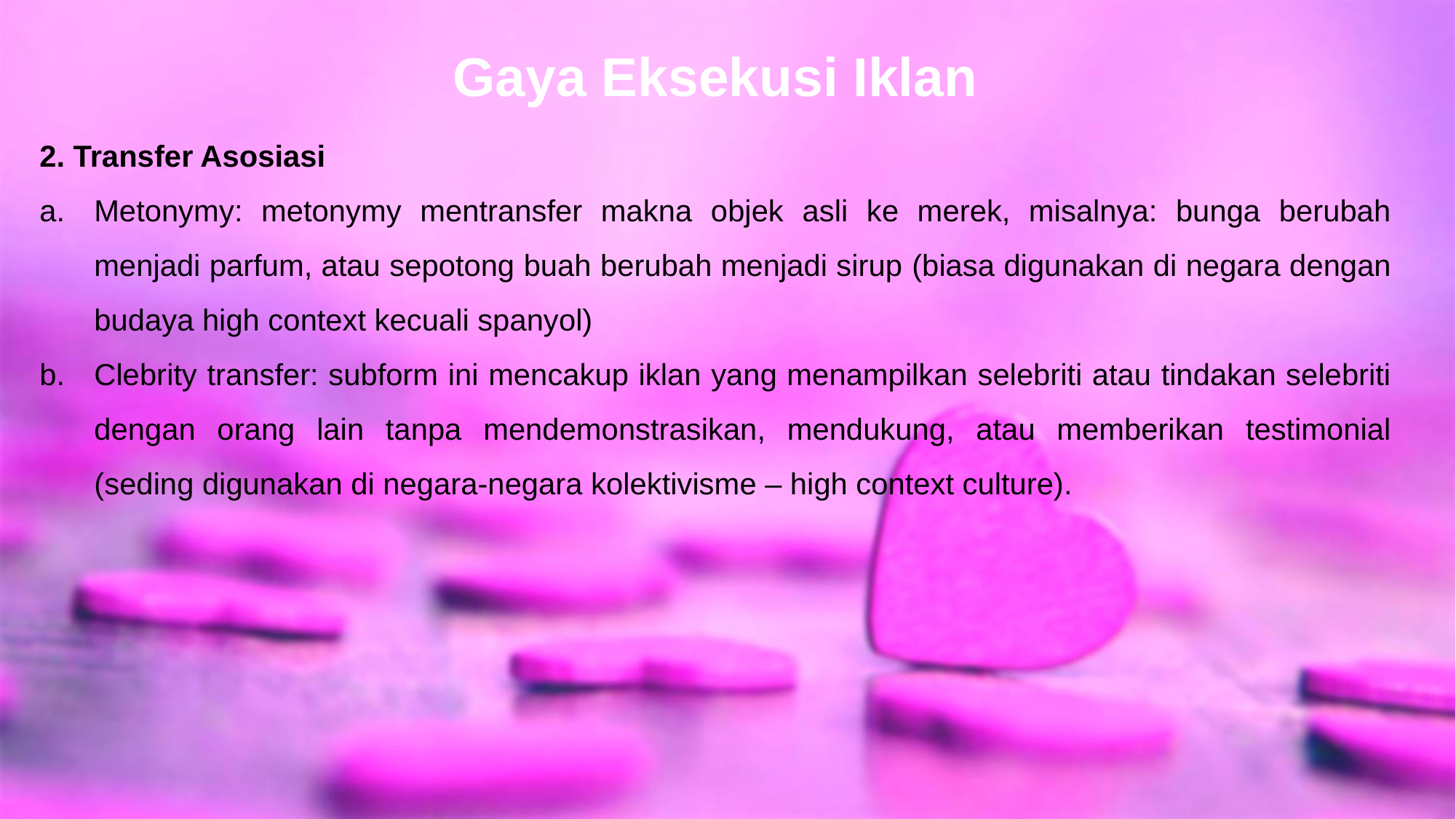

Gaya Eksekusi Iklan
2. Transfer Asosiasi
Metonymy: metonymy mentransfer makna objek asli ke merek, misalnya: bunga berubah menjadi parfum, atau sepotong buah berubah menjadi sirup (biasa digunakan di negara dengan budaya high context kecuali spanyol)
Clebrity transfer: subform ini mencakup iklan yang menampilkan selebriti atau tindakan selebriti dengan orang lain tanpa mendemonstrasikan, mendukung, atau memberikan testimonial (seding digunakan di negara-negara kolektivisme – high context culture).